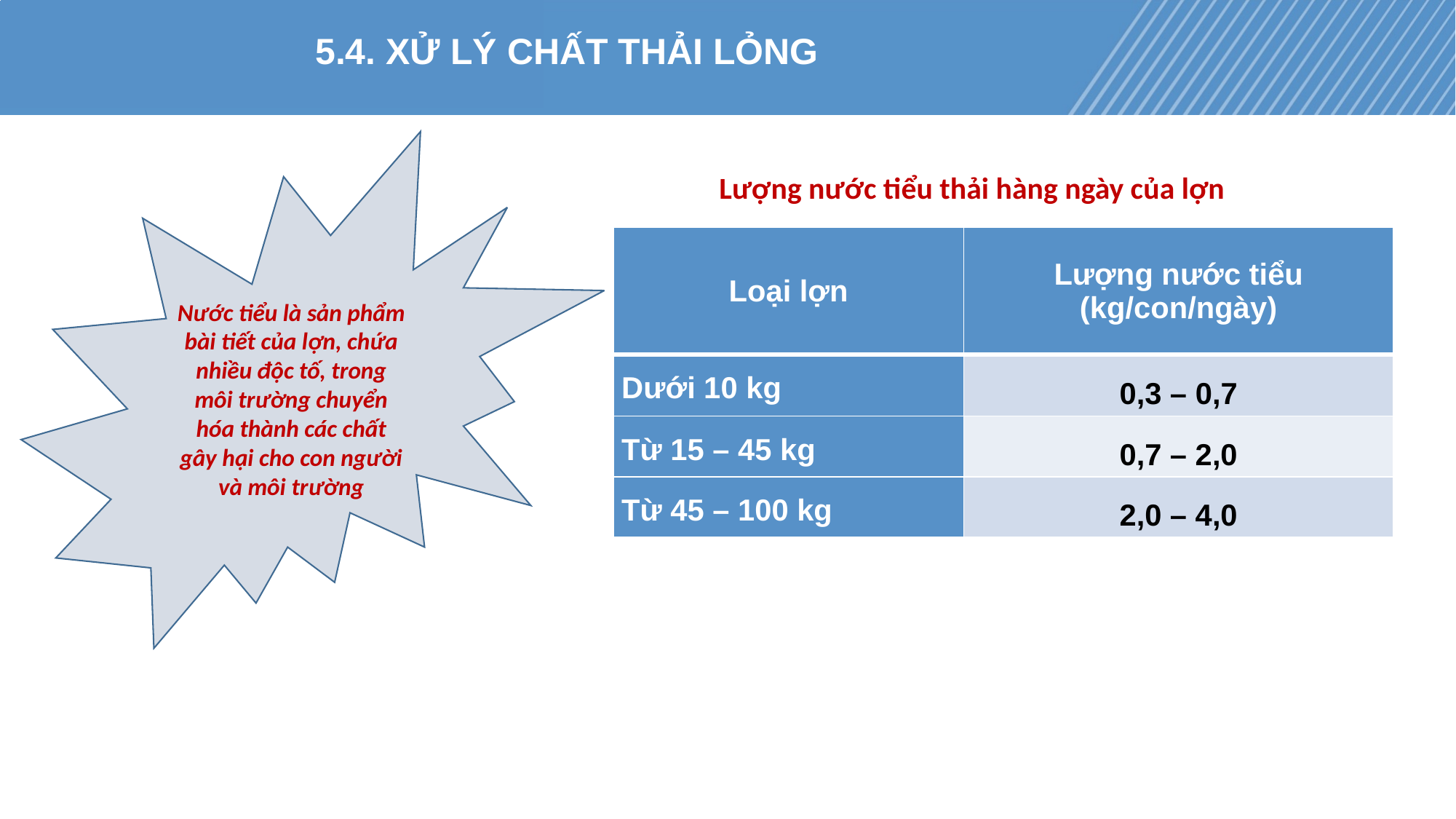

#

31
5.4. XỬ LÝ CHẤT THẢI LỎNG
Nước tiểu là sản phẩm bài tiết của lợn, chứa nhiều độc tố, trong môi trường chuyển hóa thành các chất gây hại cho con người và môi trường
Lượng nước tiểu thải hàng ngày của lợn
| Loại lợn | Lượng nước tiểu (kg/con/ngày) |
| --- | --- |
| Dưới 10 kg | 0,3 – 0,7 |
| Từ 15 – 45 kg | 0,7 – 2,0 |
| Từ 45 – 100 kg | 2,0 – 4,0 |